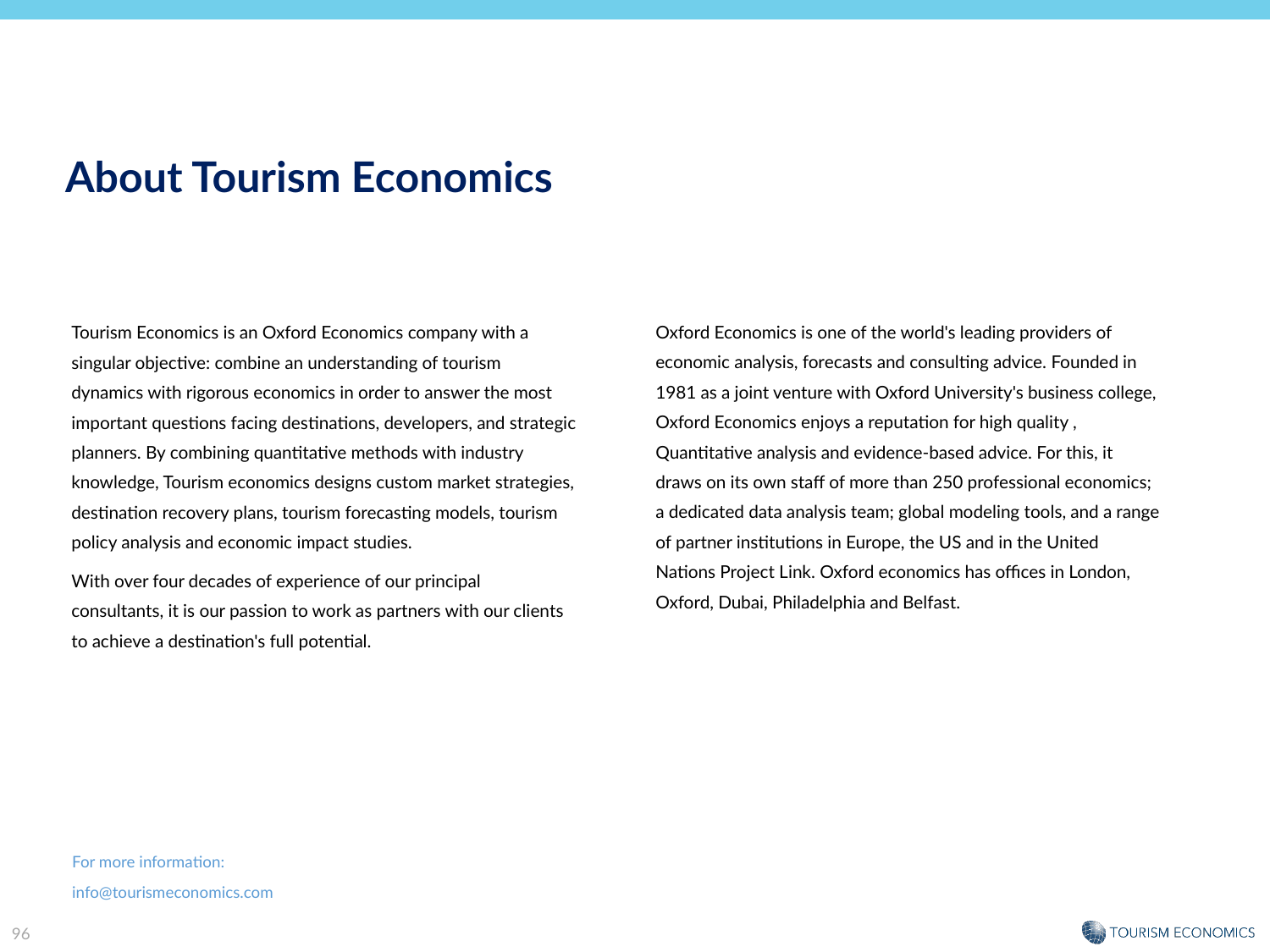

About Tourism Economics
Oxford Economics is one of the world's leading providers of economic analysis, forecasts and consulting advice. Founded in 1981 as a joint venture with Oxford University's business college, Oxford Economics enjoys a reputation for high quality , Quantitative analysis and evidence-based advice. For this, it draws on its own staff of more than 250 professional economics; a dedicated data analysis team; global modeling tools, and a range of partner institutions in Europe, the US and in the United Nations Project Link. Oxford economics has offices in London, Oxford, Dubai, Philadelphia and Belfast.
Tourism Economics is an Oxford Economics company with a singular objective: combine an understanding of tourism dynamics with rigorous economics in order to answer the most important questions facing destinations, developers, and strategic planners. By combining quantitative methods with industry knowledge, Tourism economics designs custom market strategies, destination recovery plans, tourism forecasting models, tourism policy analysis and economic impact studies.
With over four decades of experience of our principal consultants, it is our passion to work as partners with our clients to achieve a destination's full potential.

For more information:
info@tourismeconomics.com